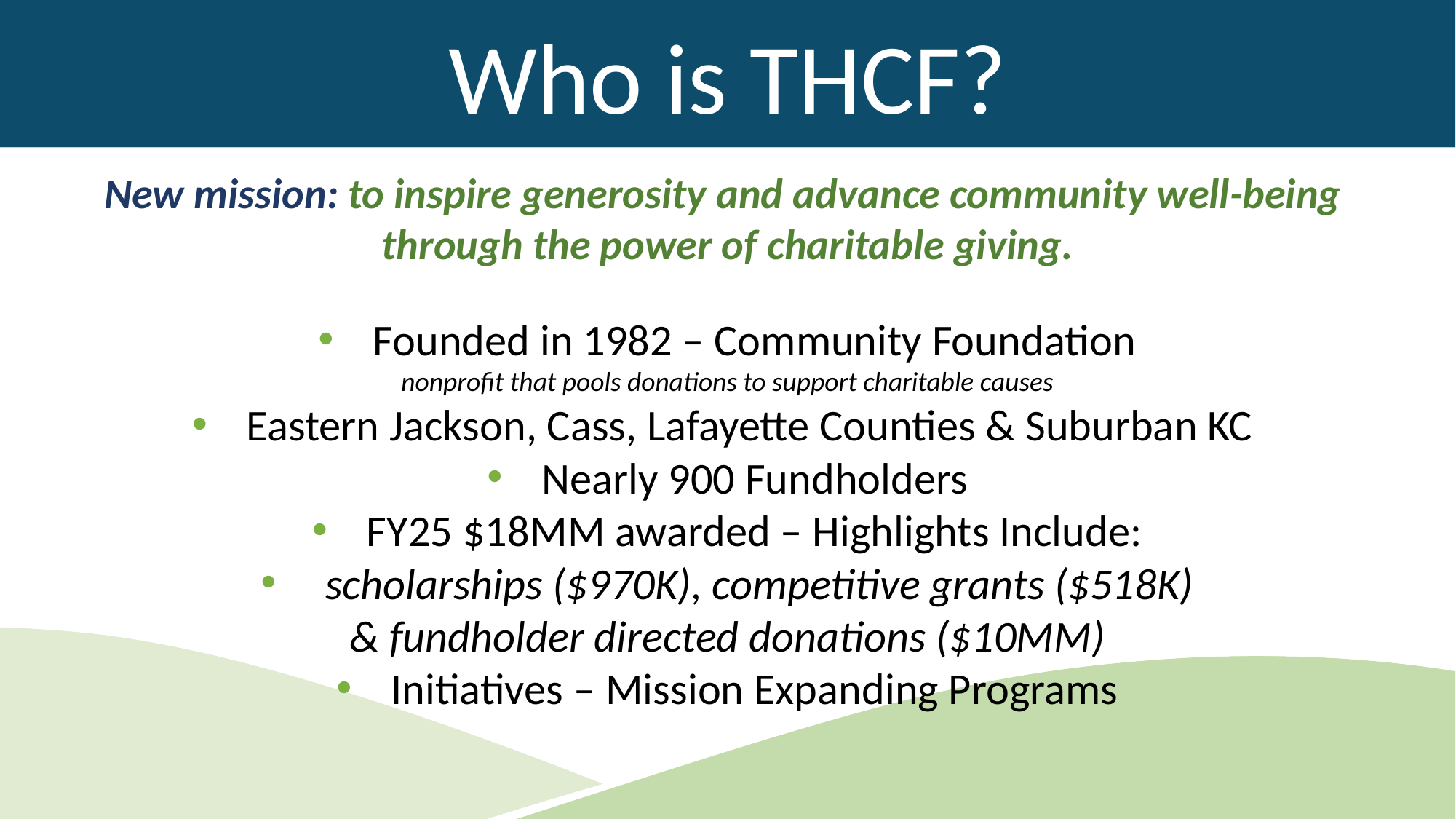

Who is THCF?
New mission: to inspire generosity and advance community well-being
through the power of charitable giving.

Founded in 1982 – Community Foundation
nonprofit that pools donations to support charitable causes
Eastern Jackson, Cass, Lafayette Counties & Suburban KC
Nearly 900 Fundholders
FY25 $18MM awarded – Highlights Include:
 scholarships ($970K), competitive grants ($518K)
& fundholder directed donations ($10MM)
Initiatives – Mission Expanding Programs